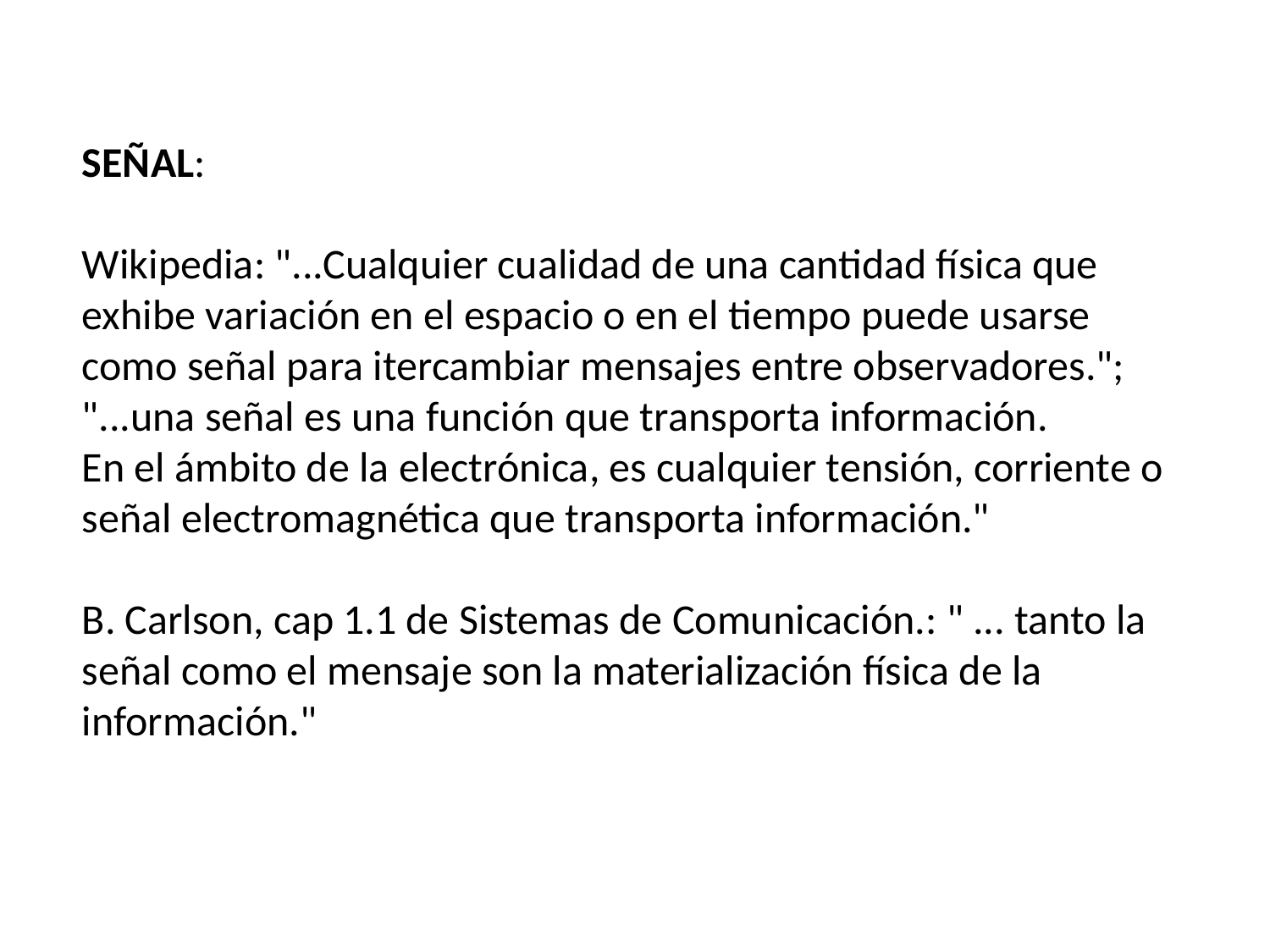

SEÑAL:

Wikipedia: "...Cualquier cualidad de una cantidad física que exhibe variación en el espacio o en el tiempo puede usarse como señal para itercambiar mensajes entre observadores.";
"...una señal es una función que transporta información.
En el ámbito de la electrónica, es cualquier tensión, corriente o señal electromagnética que transporta información."

B. Carlson, cap 1.1 de Sistemas de Comunicación.: " ... tanto la señal como el mensaje son la materialización física de la información."